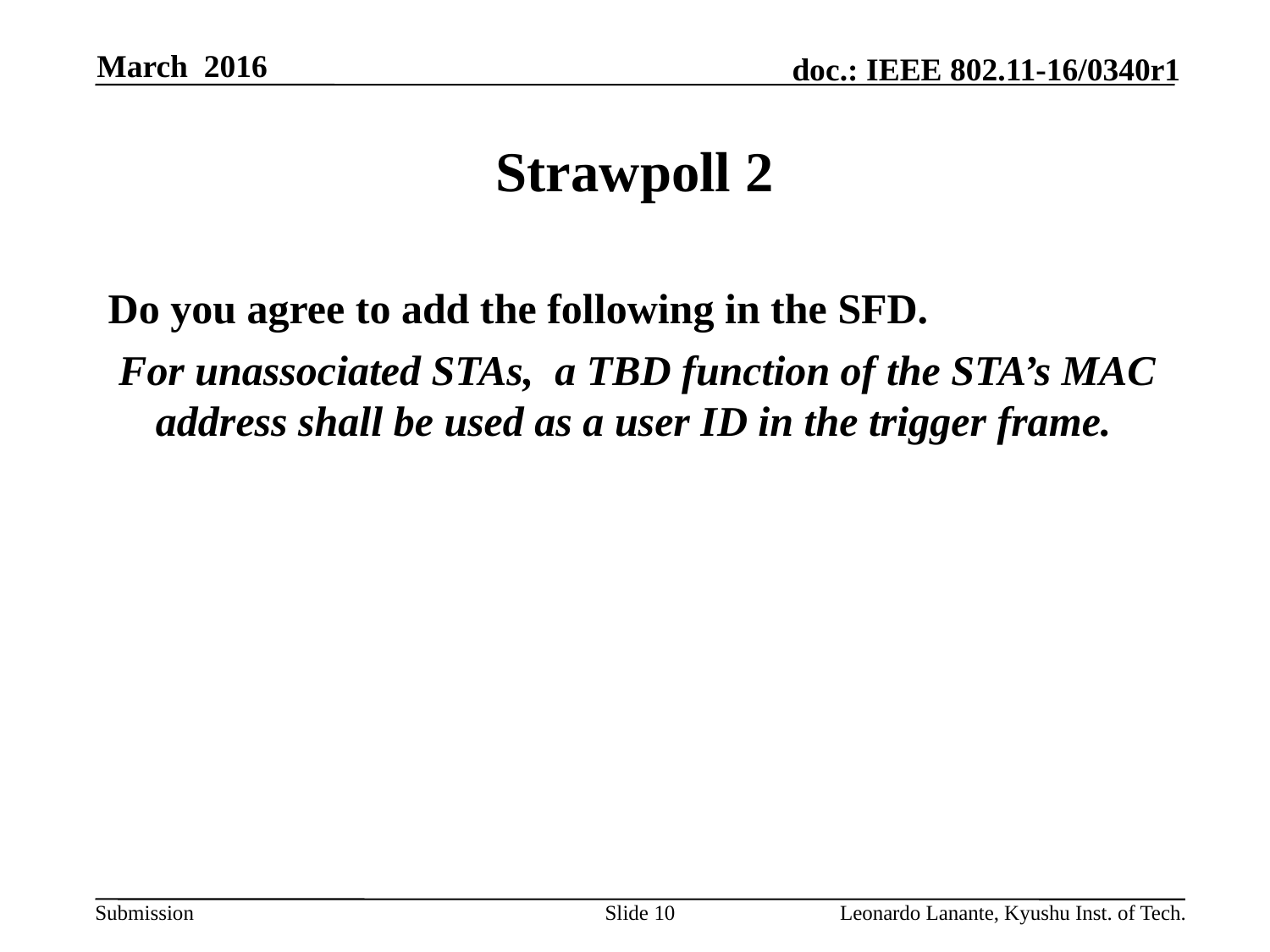

March  2016
# Strawpoll 2
Do you agree to add the following in the SFD.
 For unassociated STAs,  a TBD function of the STA’s MAC address shall be used as a user ID in the trigger frame.

Slide 10
Leonardo Lanante, Kyushu Inst. of Tech.